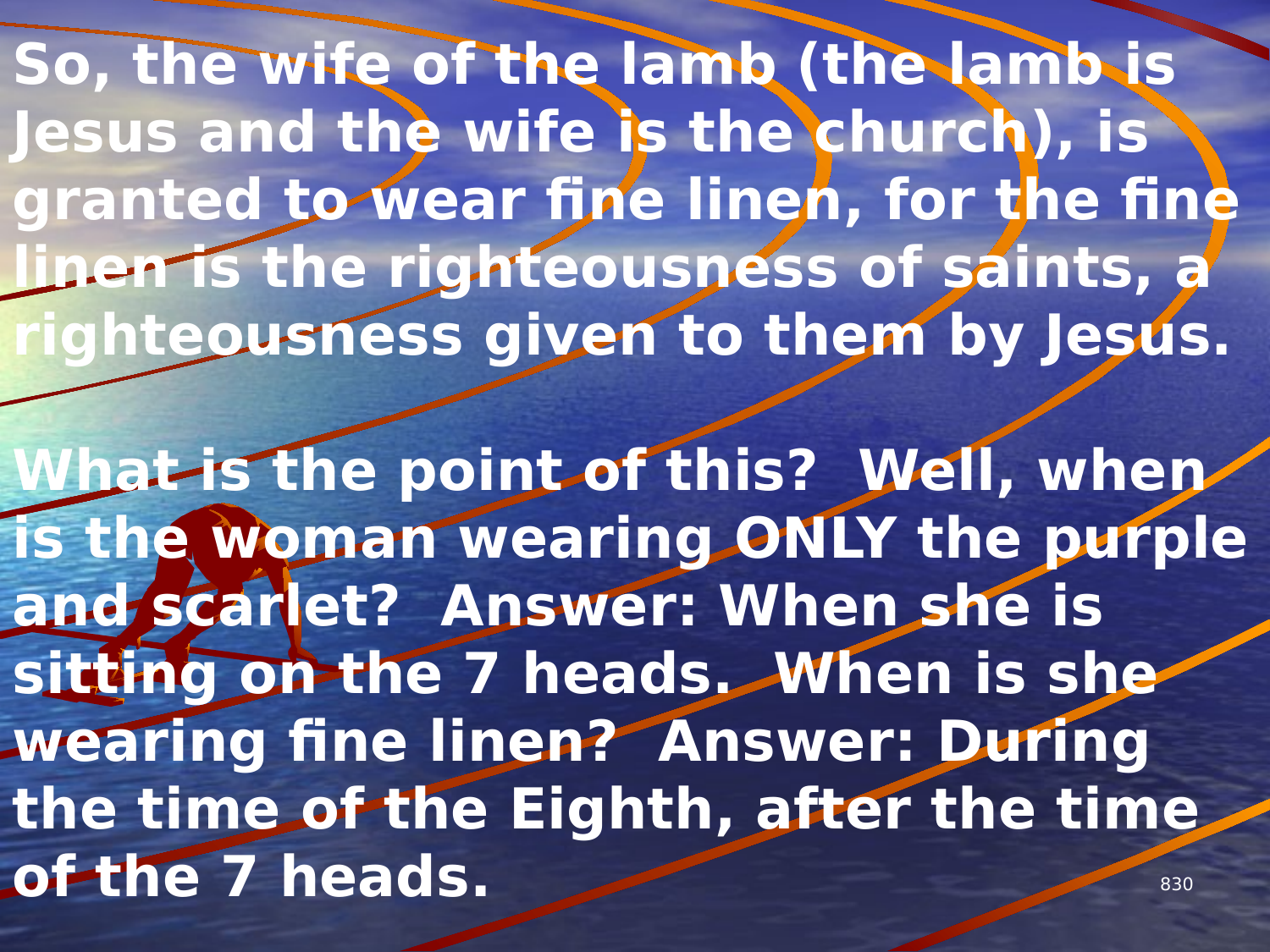

So, the wife of the lamb (the lamb is Jesus and the wife is the church), is granted to wear fine linen, for the fine linen is the righteousness of saints, a righteousness given to them by Jesus.

What is the point of this?  Well, when is the woman wearing ONLY the purple and scarlet?  Answer: When she is sitting on the 7 heads.  When is she wearing fine linen?  Answer: During the time of the Eighth, after the time of the 7 heads.
830